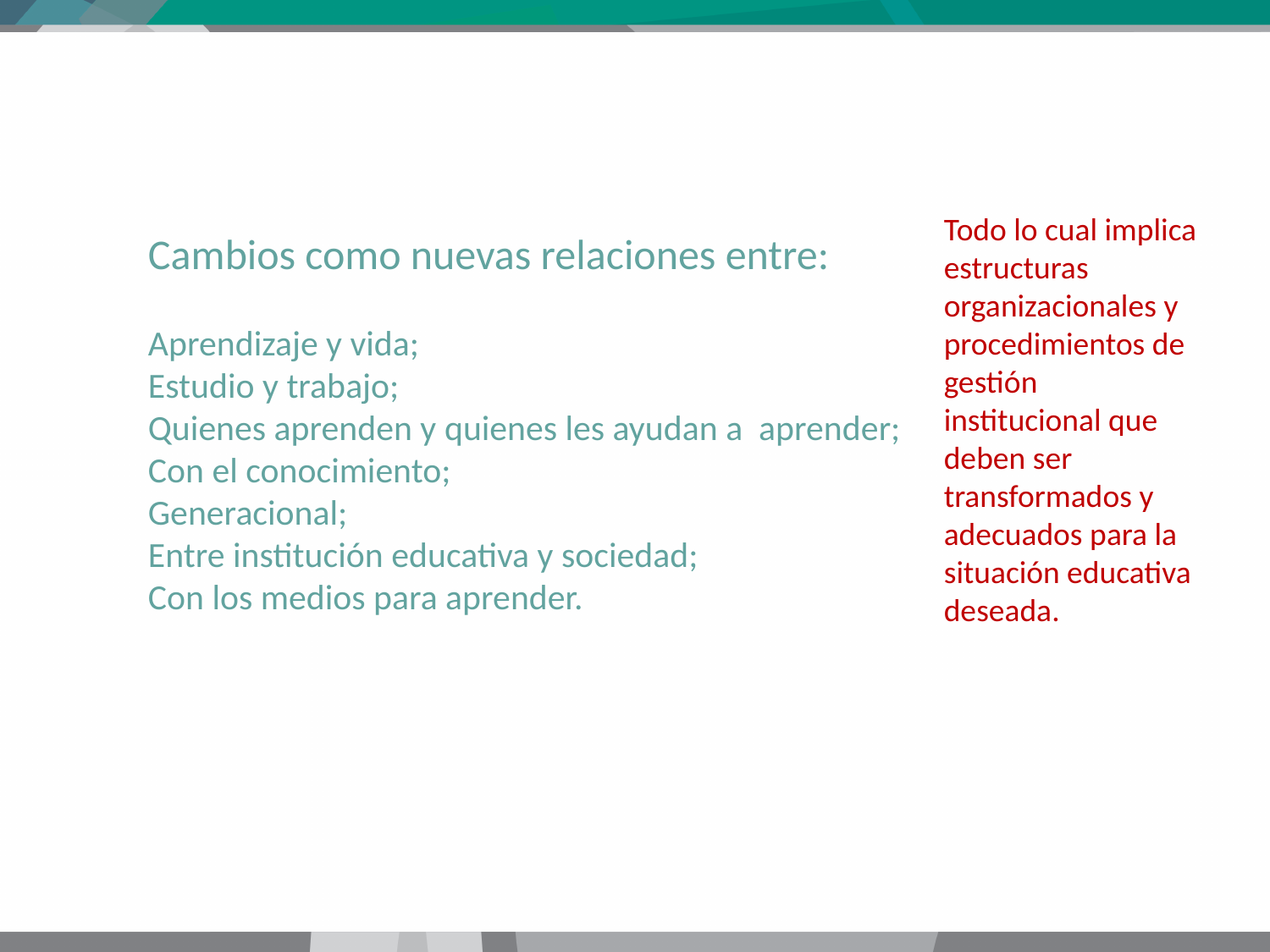

Todo lo cual implica estructuras organizacionales y procedimientos de gestión institucional que deben ser transformados y adecuados para la situación educativa deseada.
# Cambios como nuevas relaciones entre: Aprendizaje y vida; Estudio y trabajo; Quienes aprenden y quienes les ayudan a  aprender; Con el conocimiento; Generacional; Entre institución educativa y sociedad; Con los medios para aprender.